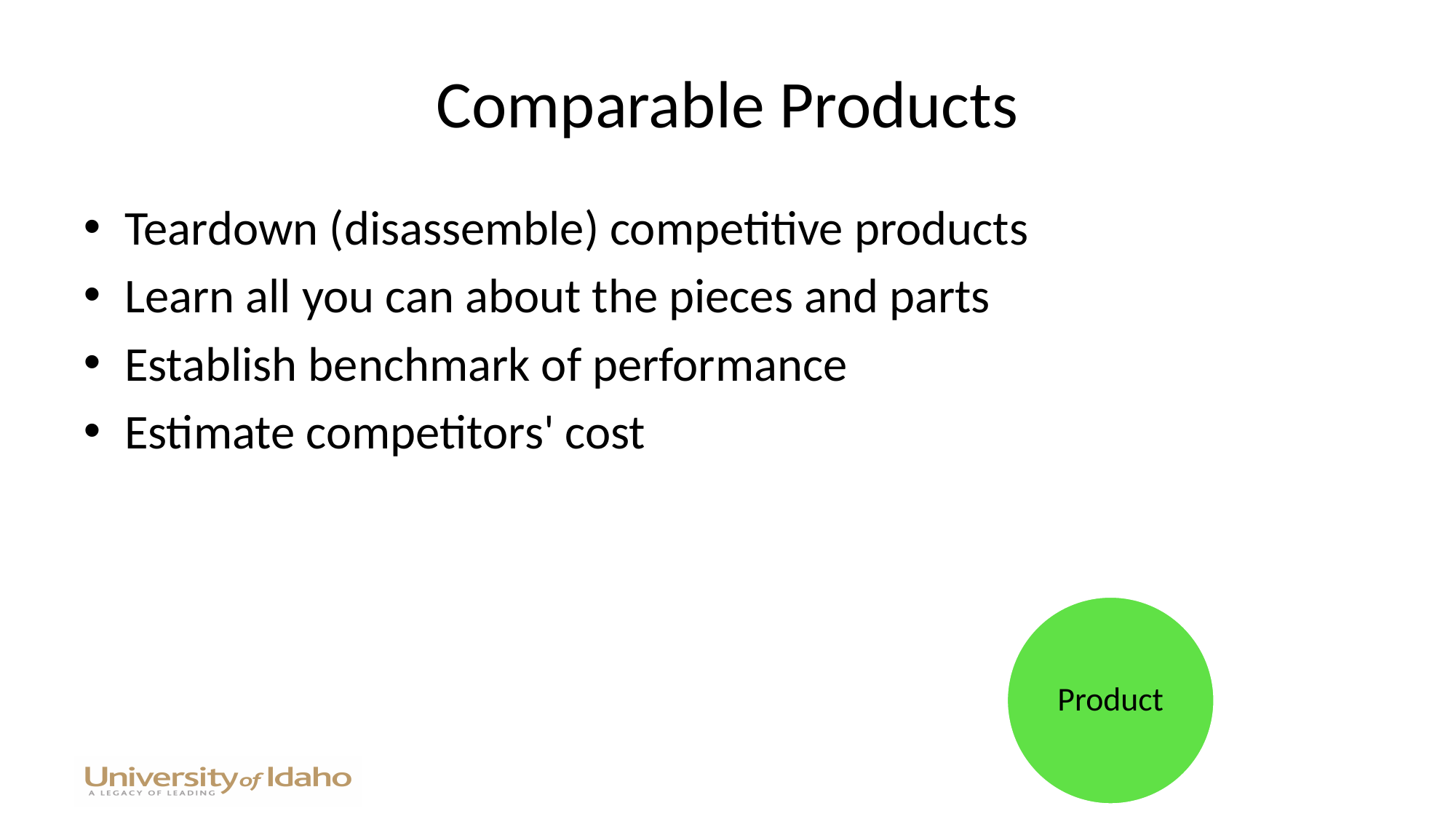

# Comparable Products
Teardown (disassemble) competitive products
Learn all you can about the pieces and parts
Establish benchmark of performance
Estimate competitors' cost

Product